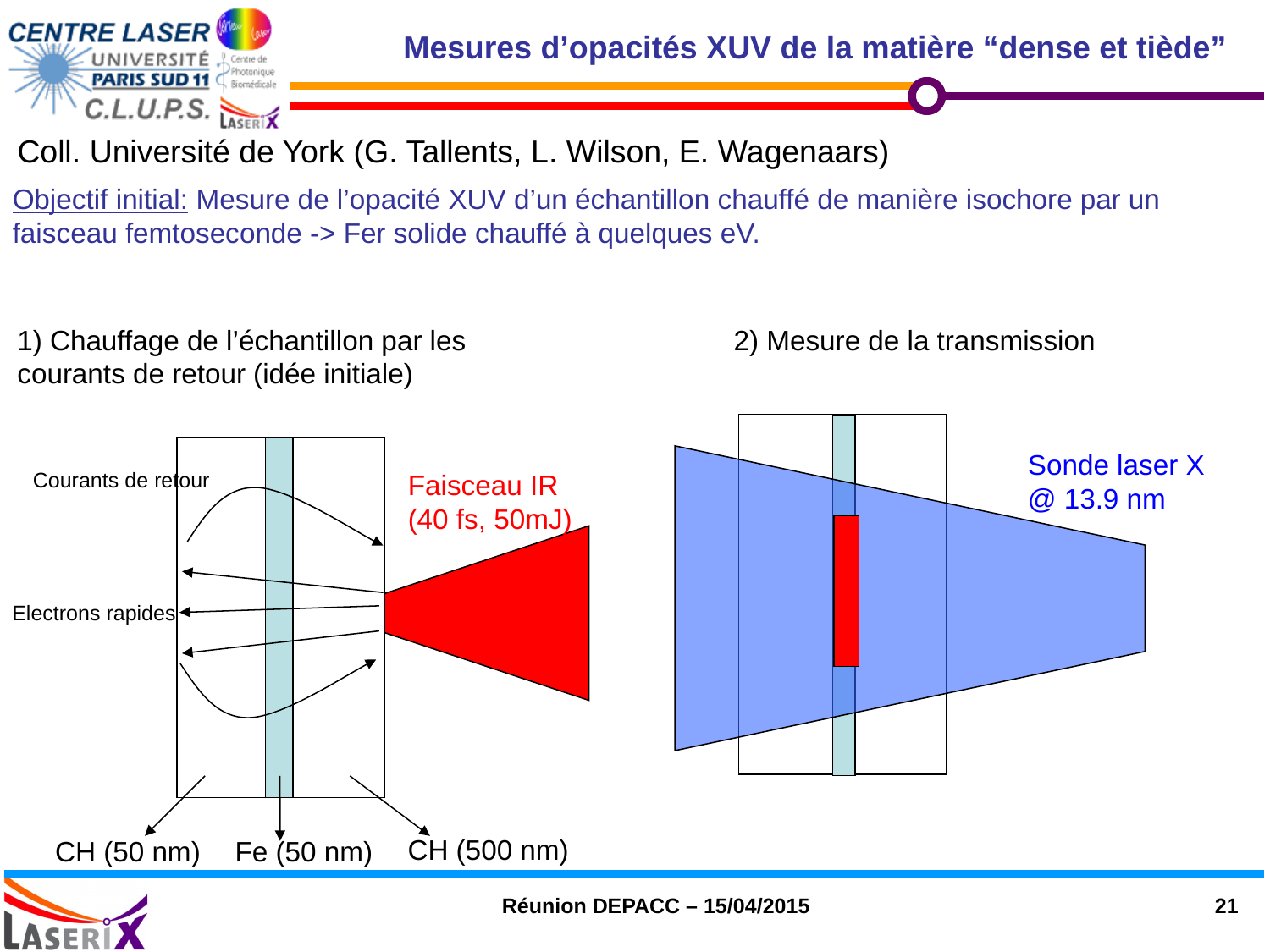

# Mesures d’opacités XUV de la matière “dense et tiède”
Coll. Université de York (G. Tallents, L. Wilson, E. Wagenaars)
Objectif initial: Mesure de l’opacité XUV d’un échantillon chauffé de manière isochore par un faisceau femtoseconde -> Fer solide chauffé à quelques eV.
1) Chauffage de l’échantillon par les courants de retour (idée initiale)
2) Mesure de la transmission

Courants de retour

Electrons rapides

Sonde laser X
@ 13.9 nm
Faisceau IR
(40 fs, 50mJ)

CH (500 nm)
CH (50 nm)
Fe (50 nm)
Réunion DEPACC – 15/04/2015
21